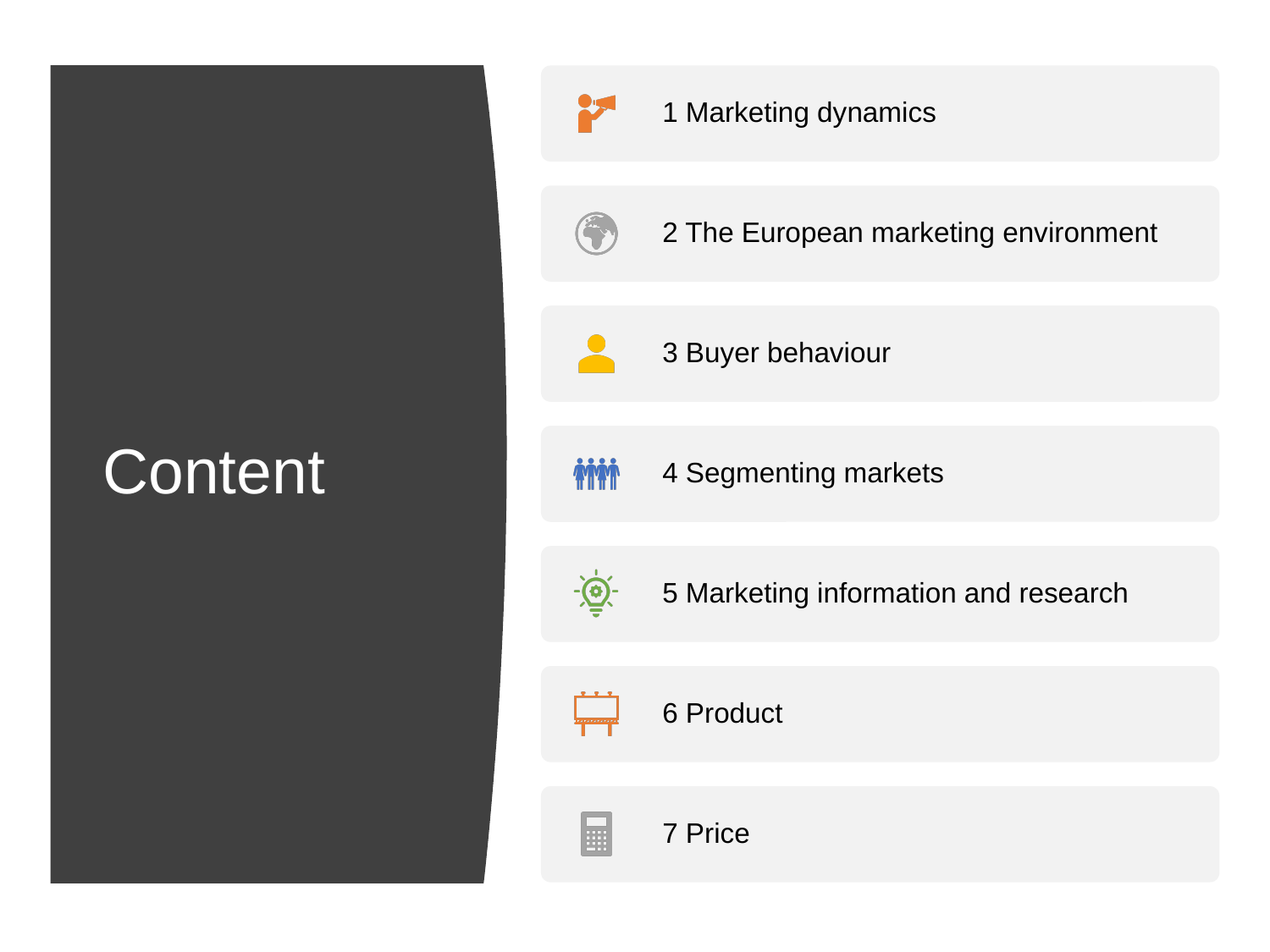

1 Marketing dynamics
2 The European marketing environment
3 Buyer behaviour
4 Segmenting markets
5 Marketing information and research
6 Product
7 Price

# Content